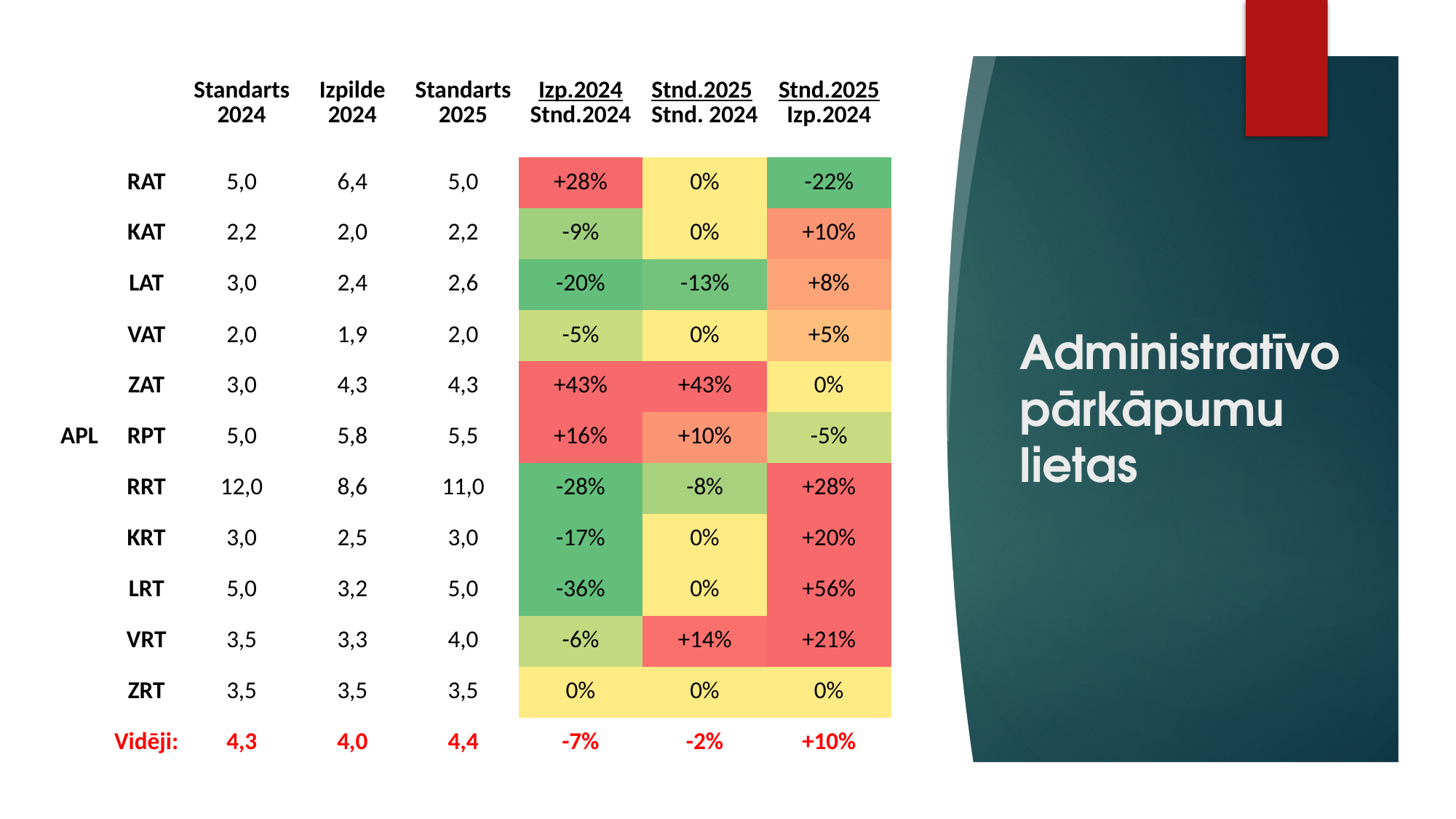

|  |  | Standarts 2024 | Izpilde 2024 | Standarts 2025 | Izp.2024 Stnd.2024 | Stnd.2025 Stnd. 2024 | Stnd.2025 Izp.2024 |
| --- | --- | --- | --- | --- | --- | --- | --- |
| APL | RAT | 5,0 | 6,4 | 5,0 | +28% | 0% | -22% |
|  | KAT | 2,2 | 2,0 | 2,2 | -9% | 0% | +10% |
|  | LAT | 3,0 | 2,4 | 2,6 | -20% | -13% | +8% |
|  | VAT | 2,0 | 1,9 | 2,0 | -5% | 0% | +5% |
|  | ZAT | 3,0 | 4,3 | 4,3 | +43% | +43% | 0% |
|  | RPT | 5,0 | 5,8 | 5,5 | +16% | +10% | -5% |
|  | RRT | 12,0 | 8,6 | 11,0 | -28% | -8% | +28% |
|  | KRT | 3,0 | 2,5 | 3,0 | -17% | 0% | +20% |
|  | LRT | 5,0 | 3,2 | 5,0 | -36% | 0% | +56% |
|  | VRT | 3,5 | 3,3 | 4,0 | -6% | +14% | +21% |
|  | ZRT | 3,5 | 3,5 | 3,5 | 0% | 0% | 0% |
|  | Vidēji: | 4,3 | 4,0 | 4,4 | -7% | -2% | +10% |
# Administratīvo pārkāpumu lietas